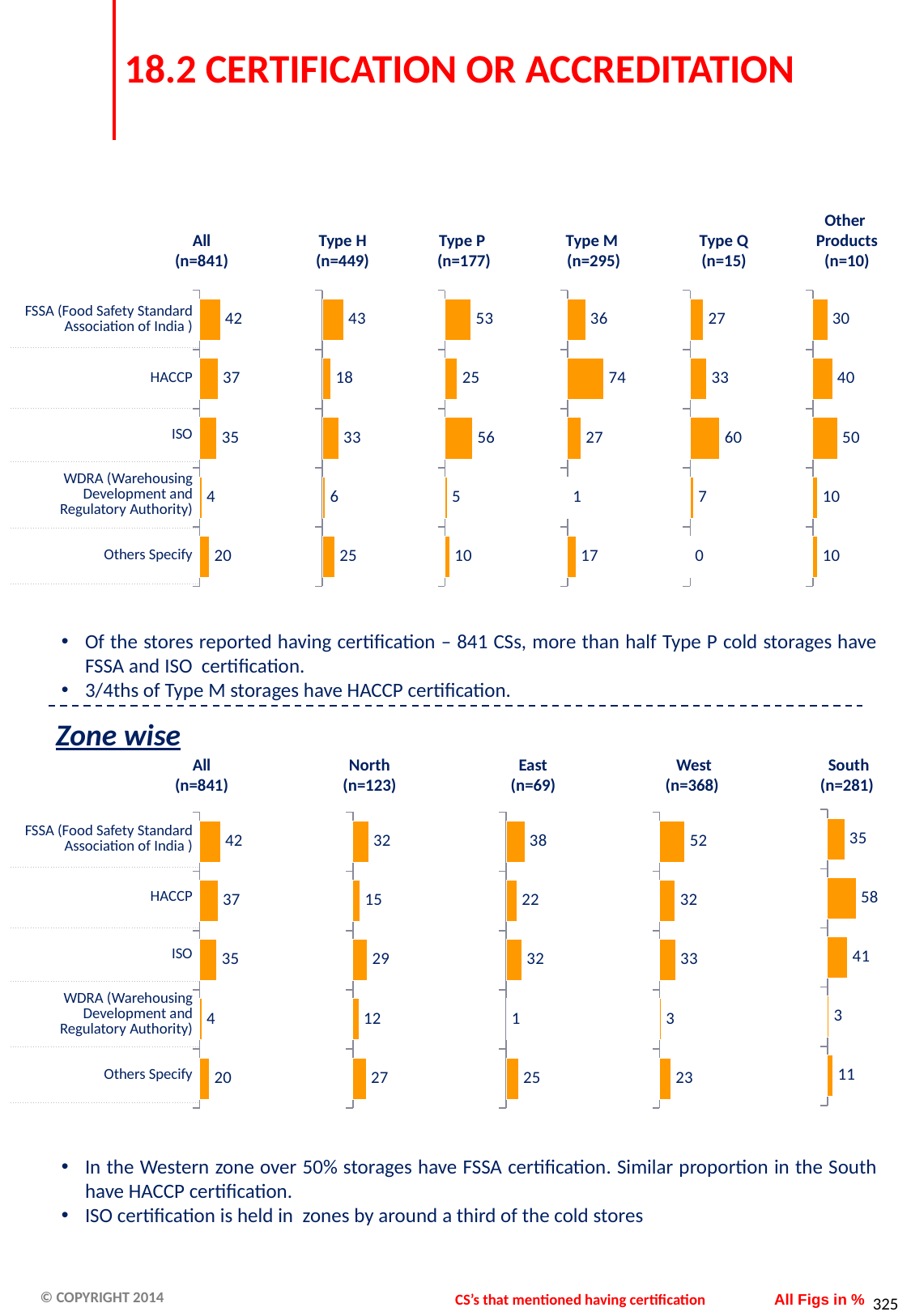

# 18.2 CERTIFICATION OR ACCREDITATION
Other
Products
(n=10)
All
(n=841)
Type H
(n=449)
Type P
(n=177)
Type M
(n=295)
Type Q
(n=15)

### Chart

| Category | Rank 1 |
|---|---|
|  FSSA (Food Safety Standard Association of India ) | 41.71 |
|  HACCP | 36.76000000000001 |
|  ISO | 35.0 |
|  WDRA (Warehousing Development and Regulatory Authority) | 4.33 |
|  Others Specify | 20.0 |

### Chart

| Category | Rank 1 |
|---|---|
|  FSSA (Food Safety Standard Association of India ) | 43.15 |
|  HACCP | 17.53 |
|  ISO | 33.03 |
|  WDRA (Warehousing Development and Regulatory Authority) | 6.29 |
|  Others Specify | 25.39 |

### Chart

| Category | Rank 1 |
|---|---|
|  FSSA (Food Safety Standard Association of India ) | 53.11 |
|  HACCP | 25.419999999999987 |
|  ISO | 55.93 |
|  WDRA (Warehousing Development and Regulatory Authority) | 4.52 |
|  Others Specify | 9.6 |

### Chart

| Category | Rank 1 |
|---|---|
|  FSSA (Food Safety Standard Association of India ) | 36.27 |
|  HACCP | 73.56 |
|  ISO | 27.12 |
|  WDRA (Warehousing Development and Regulatory Authority) | 0.68 |
|  Others Specify | 17.29 |

### Chart

| Category | Rank 1 |
|---|---|
|  FSSA (Food Safety Standard Association of India ) | 26.67 |
|  HACCP | 33.33 |
|  ISO | 60.0 |
|  WDRA (Warehousing Development and Regulatory Authority) | 6.67 |
|  Others Specify | 0.0 |

### Chart

| Category | Rank 1 |
|---|---|
|  FSSA (Food Safety Standard Association of India ) | 30.0 |
|  HACCP | 40.0 |
|  ISO | 50.0 |
|  WDRA (Warehousing Development and Regulatory Authority) | 10.0 |
|  Others Specify | 10.0 |
| FSSA (Food Safety Standard Association of India ) |
| --- |
| HACCP |
| ISO |
| WDRA (Warehousing Development and Regulatory Authority) |
| Others Specify |
Of the stores reported having certification – 841 CSs, more than half Type P cold storages have FSSA and ISO  certification.
3/4ths of Type M storages have HACCP certification.
Zone wise
All
(n=841)
North
(n=123)
East
(n=69)
 West
(n=368)
 South
(n=281)

### Chart

| Category | Rank 1 |
|---|---|
|  FSSA (Food Safety Standard Association of India ) | 34.88 |
|  HACCP | 58.01 |
|  ISO | 40.93 |
|  WDRA (Warehousing Development and Regulatory Authority) | 3.2 |
|  Others Specify | 11.39 |

### Chart

| Category | Rank 1 |
|---|---|
|  FSSA (Food Safety Standard Association of India ) | 42.0 |
|  HACCP | 37.0 |
|  ISO | 35.0 |
|  WDRA (Warehousing Development and Regulatory Authority) | 4.0 |
|  Others Specify | 20.0 |

### Chart

| Category | Rank 1 |
|---|---|
|  FSSA (Food Safety Standard Association of India ) | 31.71 |
|  HACCP | 14.63 |
|  ISO | 29.27 |
|  WDRA (Warehousing Development and Regulatory Authority) | 12.2 |
|  Others Specify | 26.830000000000005 |

### Chart

| Category | Rank 1 |
|---|---|
|  FSSA (Food Safety Standard Association of India ) | 37.68 |
|  HACCP | 21.74 |
|  ISO | 31.88 |
|  WDRA (Warehousing Development and Regulatory Authority) | 1.45 |
|  Others Specify | 24.64 |

### Chart

| Category | Rank 1 |
|---|---|
|  FSSA (Food Safety Standard Association of India ) | 51.63 |
|  HACCP | 31.79 |
|  ISO | 32.61 |
|  WDRA (Warehousing Development and Regulatory Authority) | 3.2600000000000002 |
|  Others Specify | 23.1 |
| FSSA (Food Safety Standard Association of India ) |
| --- |
| HACCP |
| ISO |
| WDRA (Warehousing Development and Regulatory Authority) |
| Others Specify |
In the Western zone over 50% storages have FSSA certification. Similar proportion in the South have HACCP certification.
ISO certification is held in  zones by around a third of the cold stores
CS’s that mentioned having certification
All Figs in %